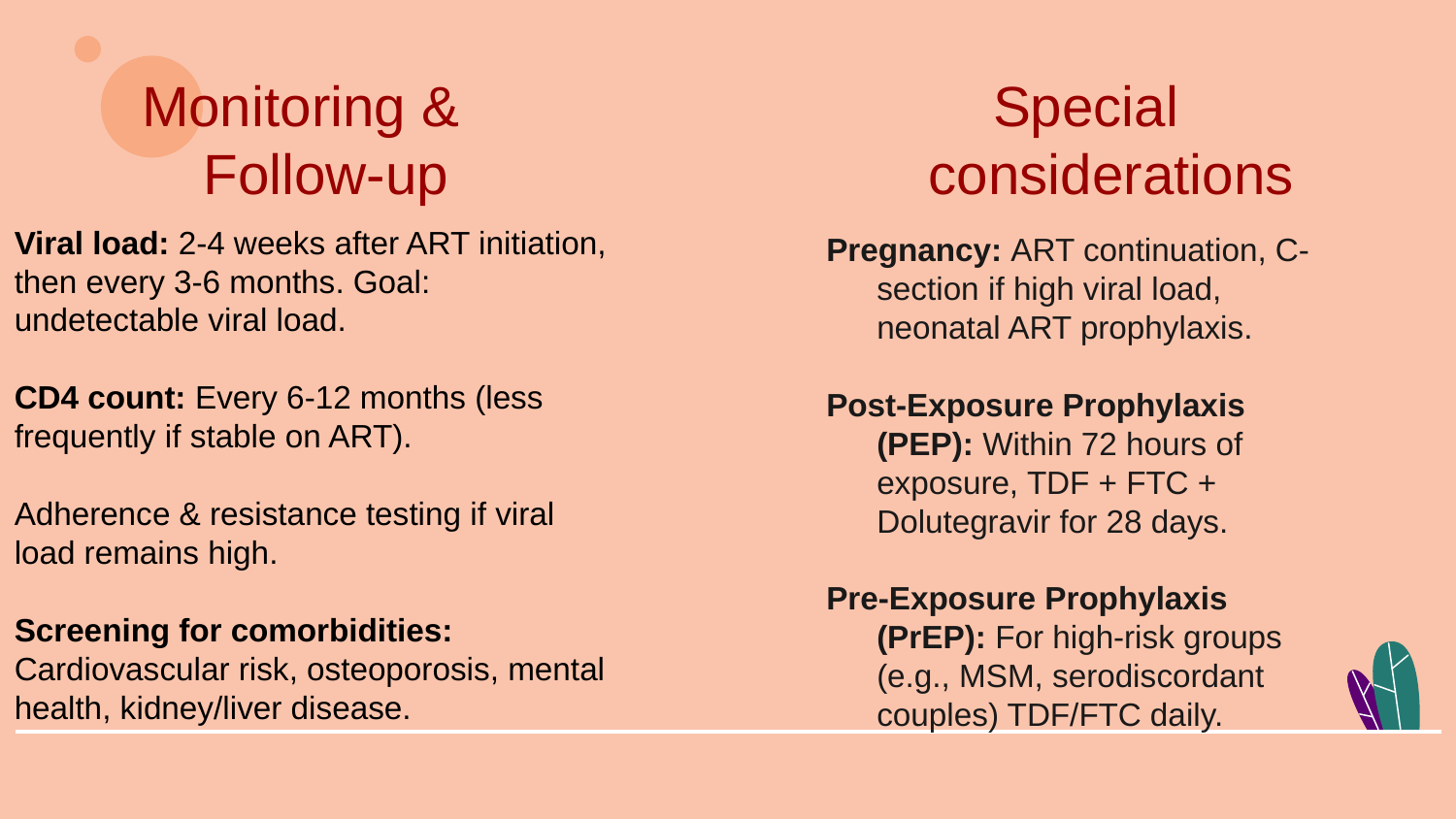

Monitoring & Follow-up
Special considerations
Pregnancy: ART continuation, C-section if high viral load, neonatal ART prophylaxis.

Post-Exposure Prophylaxis (PEP): Within 72 hours of exposure, TDF + FTC + Dolutegravir for 28 days.

Pre-Exposure Prophylaxis (PrEP): For high-risk groups (e.g., MSM, serodiscordant couples) TDF/FTC daily.
Viral load: 2-4 weeks after ART initiation, then every 3-6 months. Goal: undetectable viral load.

CD4 count: Every 6-12 months (less frequently if stable on ART).

Adherence & resistance testing if viral load remains high.

Screening for comorbidities: Cardiovascular risk, osteoporosis, mental health, kidney/liver disease.